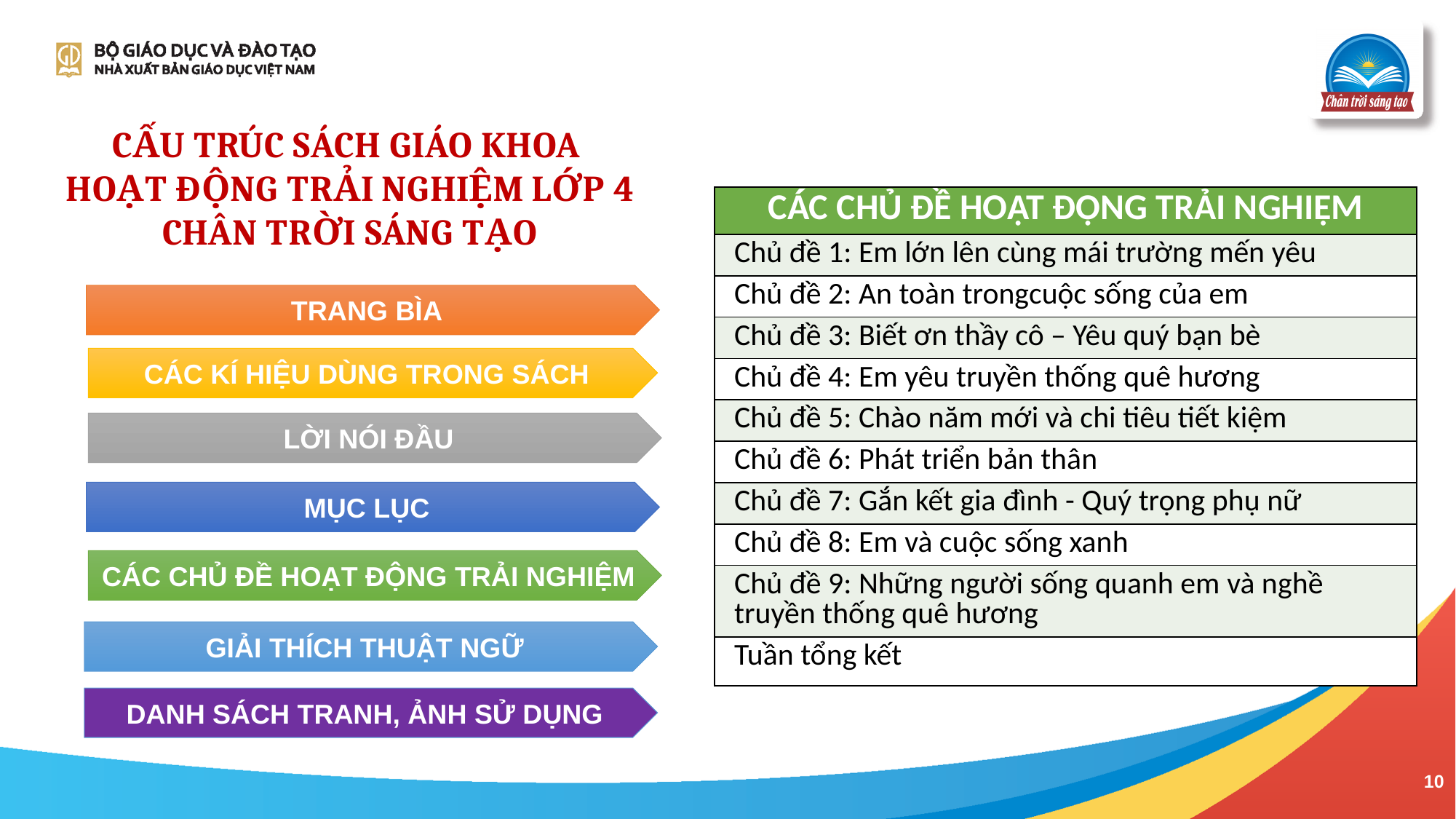

CẤU TRÚC SÁCH GIÁO KHOA
HOẠT ĐỘNG TRẢI NGHIỆM LỚP 4
CHÂN TRỜI SÁNG TẠO
| CÁC CHỦ ĐỀ HOẠT ĐỘNG TRẢI NGHIỆM |
| --- |
| Chủ đề 1: Em lớn lên cùng mái trường mến yêu |
| Chủ đề 2: An toàn trongcuộc sống của em |
| Chủ đề 3: Biết ơn thầy cô – Yêu quý bạn bè |
| Chủ đề 4: Em yêu truyền thống quê hương |
| Chủ đề 5: Chào năm mới và chi tiêu tiết kiệm |
| Chủ đề 6: Phát triển bản thân |
| Chủ đề 7: Gắn kết gia đình - Quý trọng phụ nữ |
| Chủ đề 8: Em và cuộc sống xanh |
| Chủ đề 9: Những người sống quanh em và nghề truyền thống quê hương |
| Tuần tổng kết |
TRANG BÌA
CÁC KÍ HIỆU DÙNG TRONG SÁCH
LỜI NÓI ĐẦU
MỤC LỤC
CÁC CHỦ ĐỀ HOẠT ĐỘNG TRẢI NGHIỆM
GIẢI THÍCH THUẬT NGỮ
DANH SÁCH TRANH, ẢNH SỬ DỤNG
10